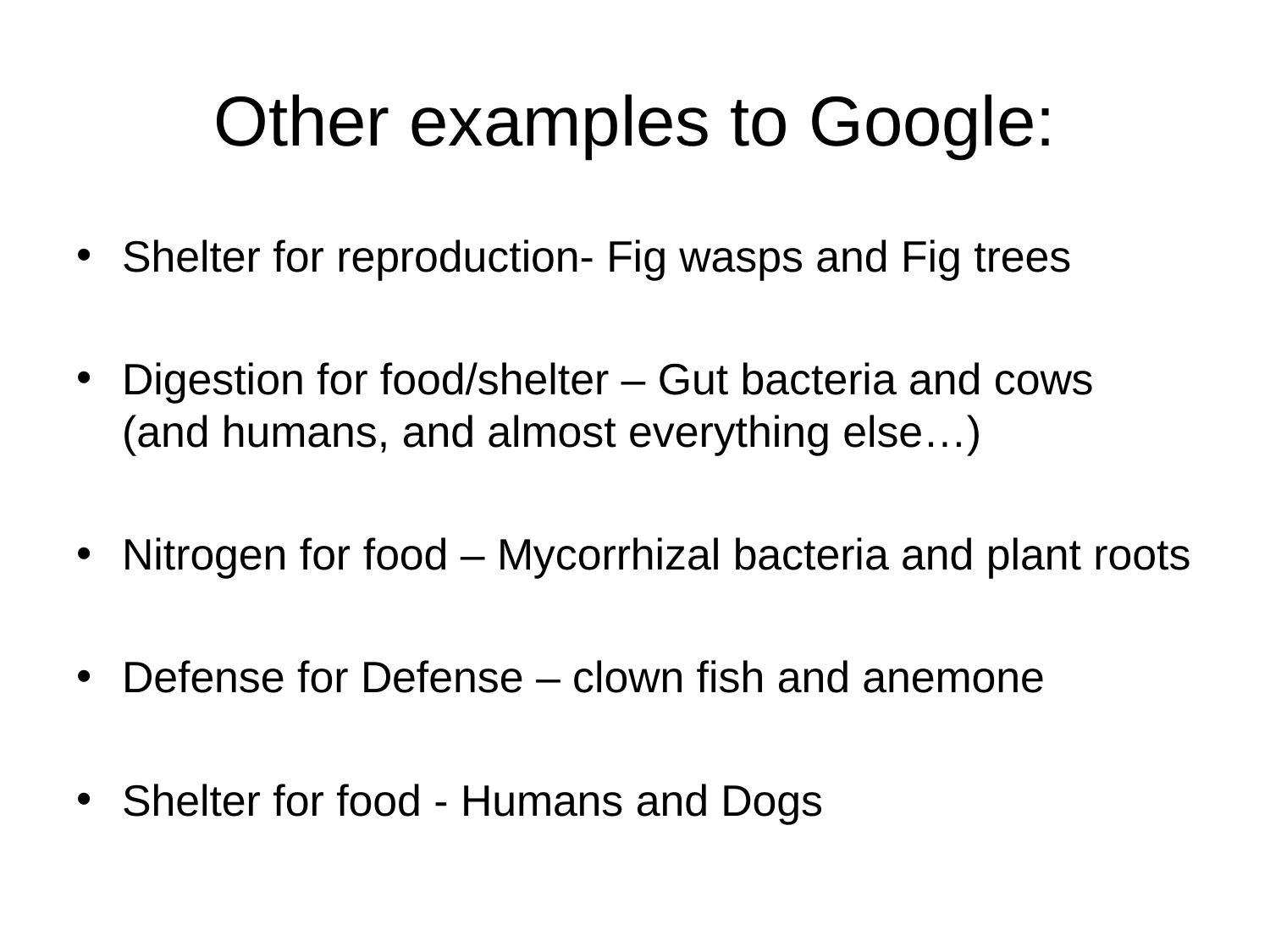

# Other examples to Google:
Shelter for reproduction- Fig wasps and Fig trees

Digestion for food/shelter – Gut bacteria and cows (and humans, and almost everything else…)

Nitrogen for food – Mycorrhizal bacteria and plant roots

Defense for Defense – clown fish and anemone

Shelter for food - Humans and Dogs